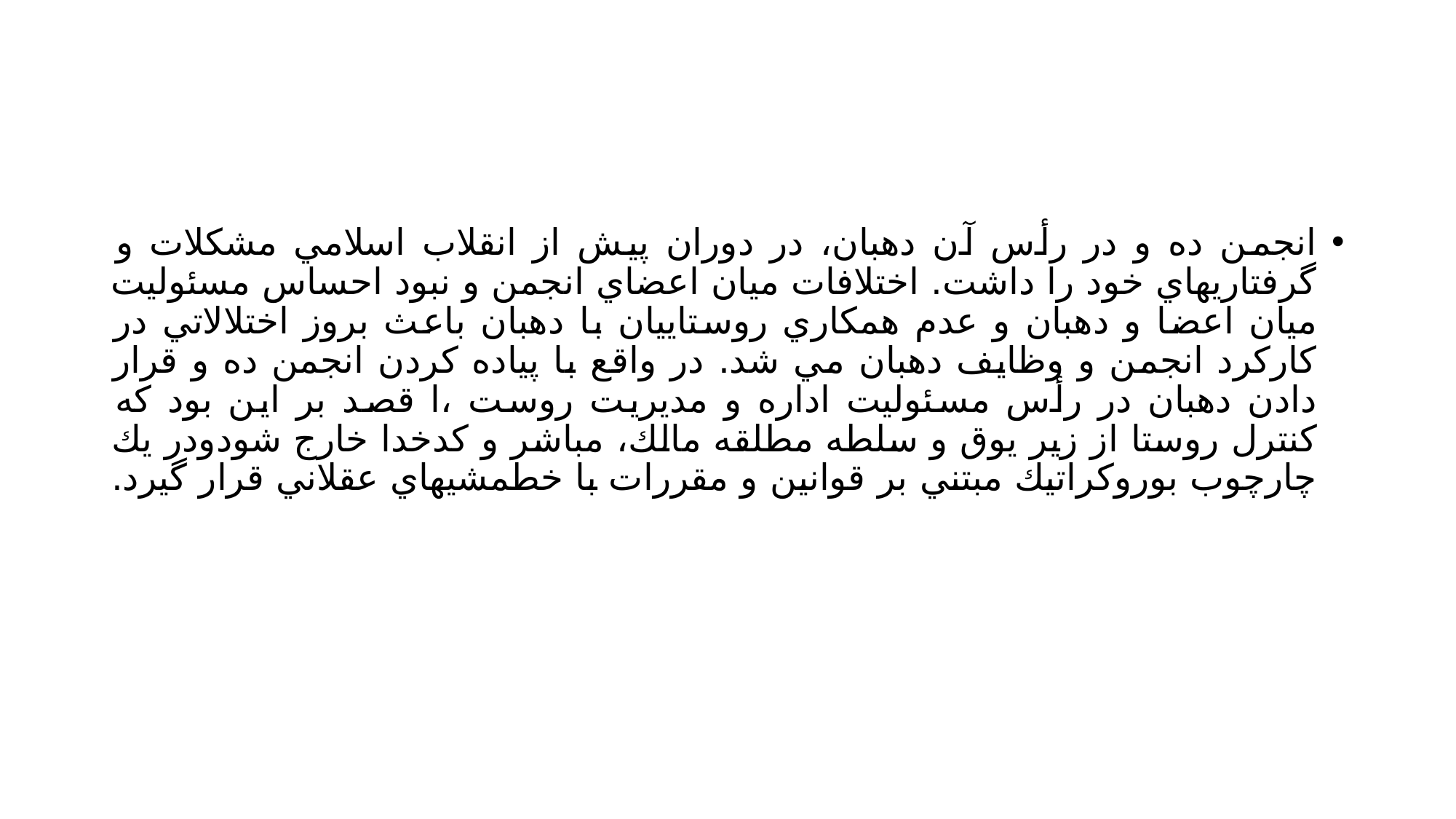

#
انجمن ده و در رأس آن دهبان، در دوران پيش از انقلاب اسلامي مشكلات و گرفتاريهاي خود را داشت. اختلافات ميان اعضاي انجمن و نبود احساس مسئوليت ميان اعضا و دهبان و عدم همكاري روستاييان با دهبان باعث بروز اختلالاتي در كاركرد انجمن و وظايف دهبان مي شد. در واقع با پياده كردن انجمن ده و قرار دادن دهبان در رأس مسئوليت اداره و مديريت روست ،ا قصد بر اين بود كه كنترل روستا از زير يوق و سلطه مطلقه مالك، مباشر و كدخدا خارج شودودر يك چارچوب بوروكراتيك مبتني بر قوانين و مقررات با خطمشيهاي عقلاني قرار گيرد.